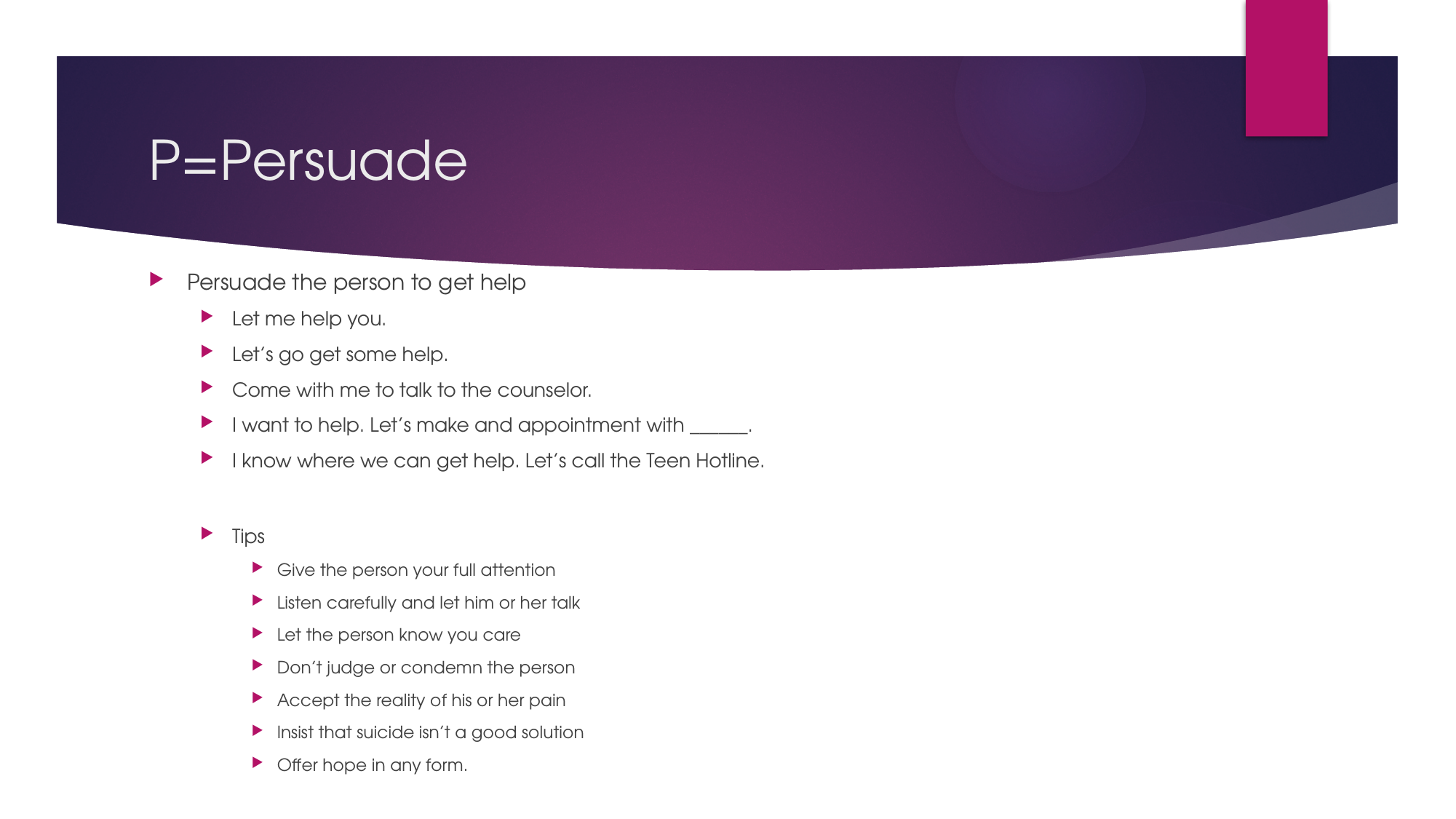

# P=Persuade
Persuade the person to get help
Let me help you.
Let’s go get some help.
Come with me to talk to the counselor.
I want to help. Let’s make and appointment with ______.
I know where we can get help. Let’s call the Teen Hotline.

Tips
Give the person your full attention
Listen carefully and let him or her talk
Let the person know you care
Don’t judge or condemn the person
Accept the reality of his or her pain
Insist that suicide isn’t a good solution
Offer hope in any form.